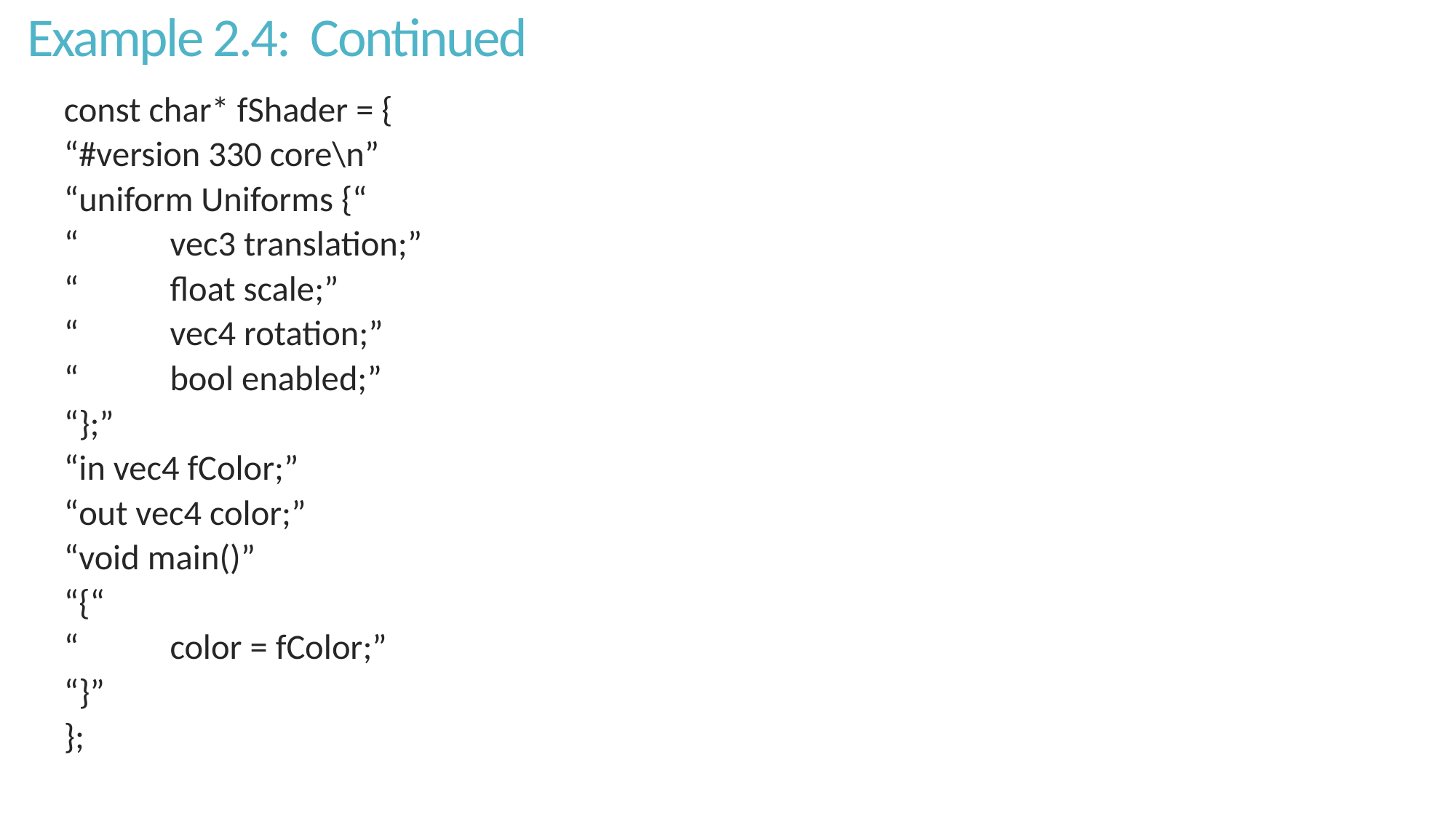

# Example 2.4:  Continued
const char* fShader = {
	“#version 330 core\n”
	“uniform Uniforms {“
	“	vec3 translation;”
	“	float scale;”
	“	vec4 rotation;”
	“	bool enabled;”
	“};”
	“in vec4 fColor;”
	“out vec4 color;”
	“void main()”
	“{“
	“	color = fColor;”
	“}”
};